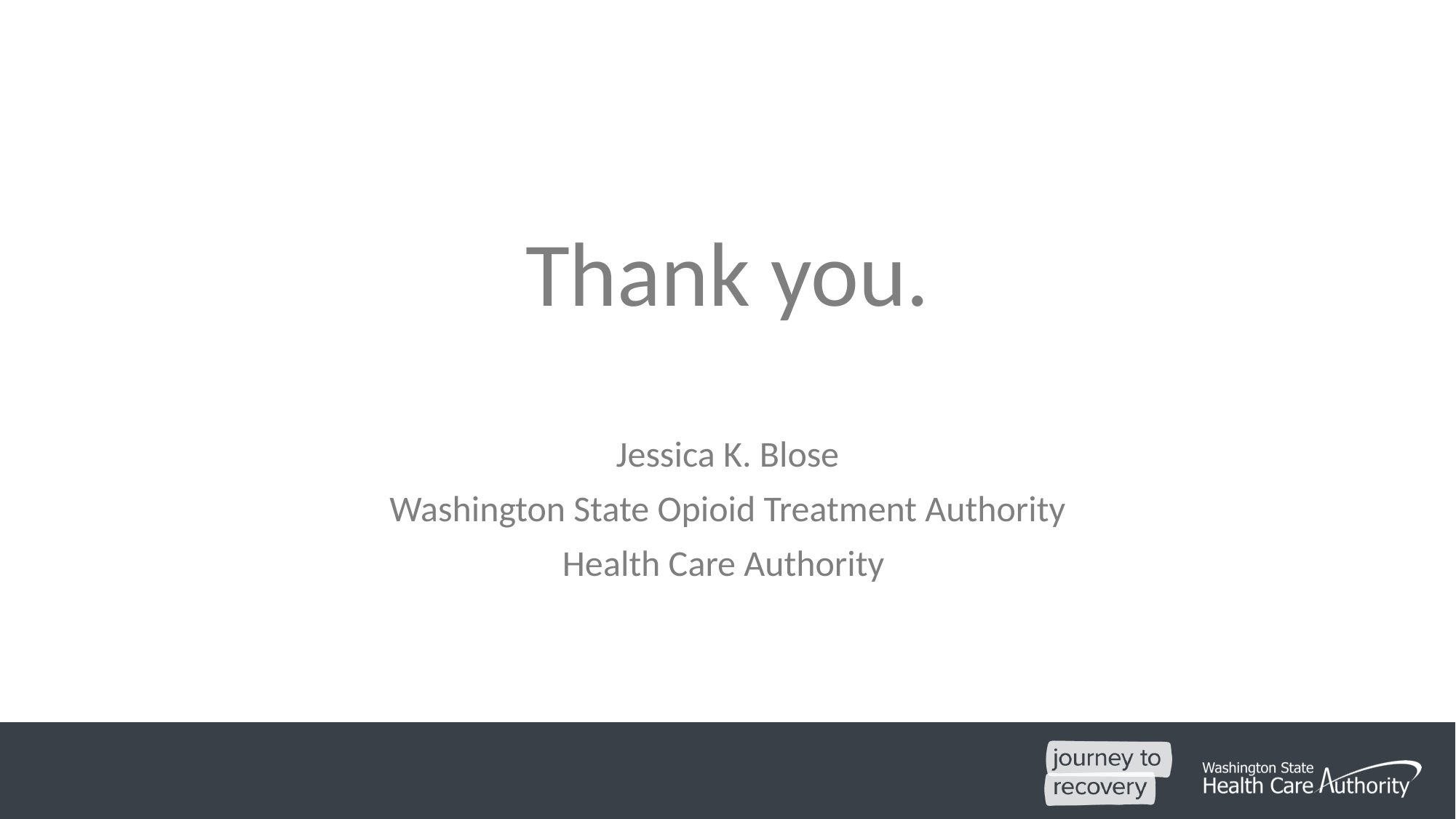

# Thank you.
Jessica K. Blose
Washington State Opioid Treatment Authority
Health Care Authority